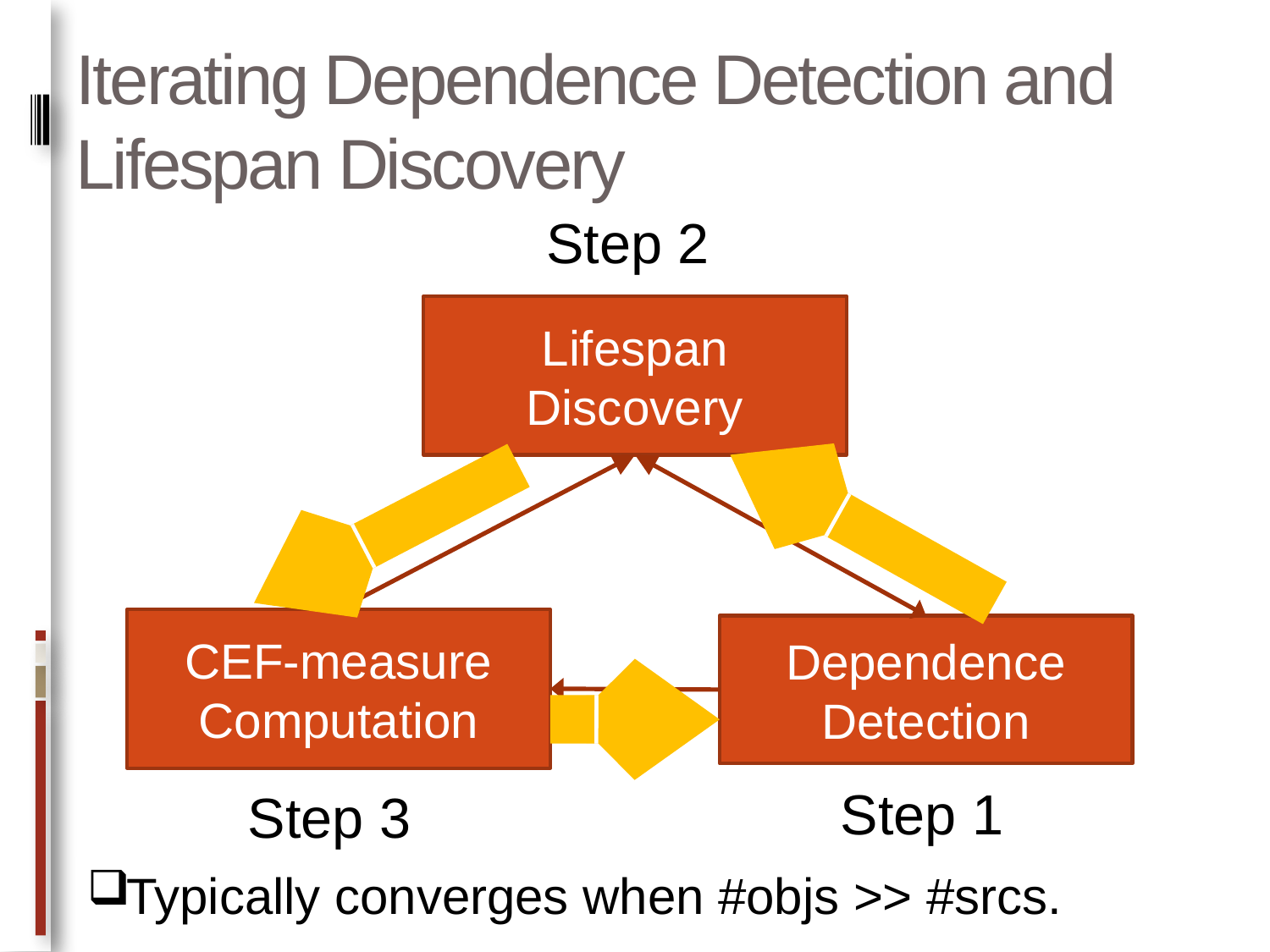

# Iterating Dependence Detection and Lifespan Discovery
Step 2

Lifespan
Discovery
CEF-measure
Computation
Dependence
Detection
Step 1
Step 3
Typically converges when #objs >> #srcs.